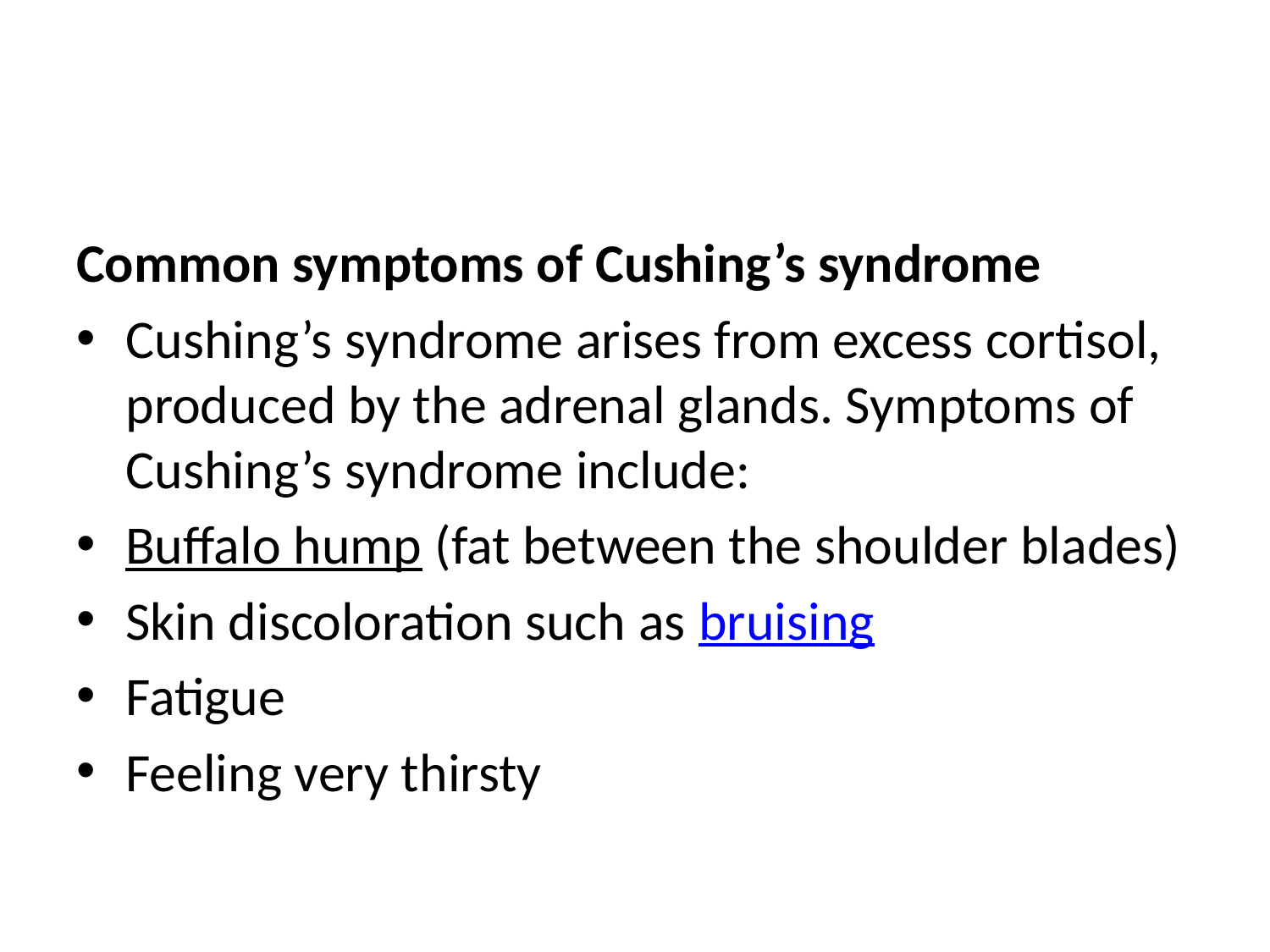

#
Common symptoms of Cushing’s syndrome
Cushing’s syndrome arises from excess cortisol, produced by the adrenal glands. Symptoms of Cushing’s syndrome include:
Buffalo hump (fat between the shoulder blades)
Skin discoloration such as bruising
Fatigue
Feeling very thirsty